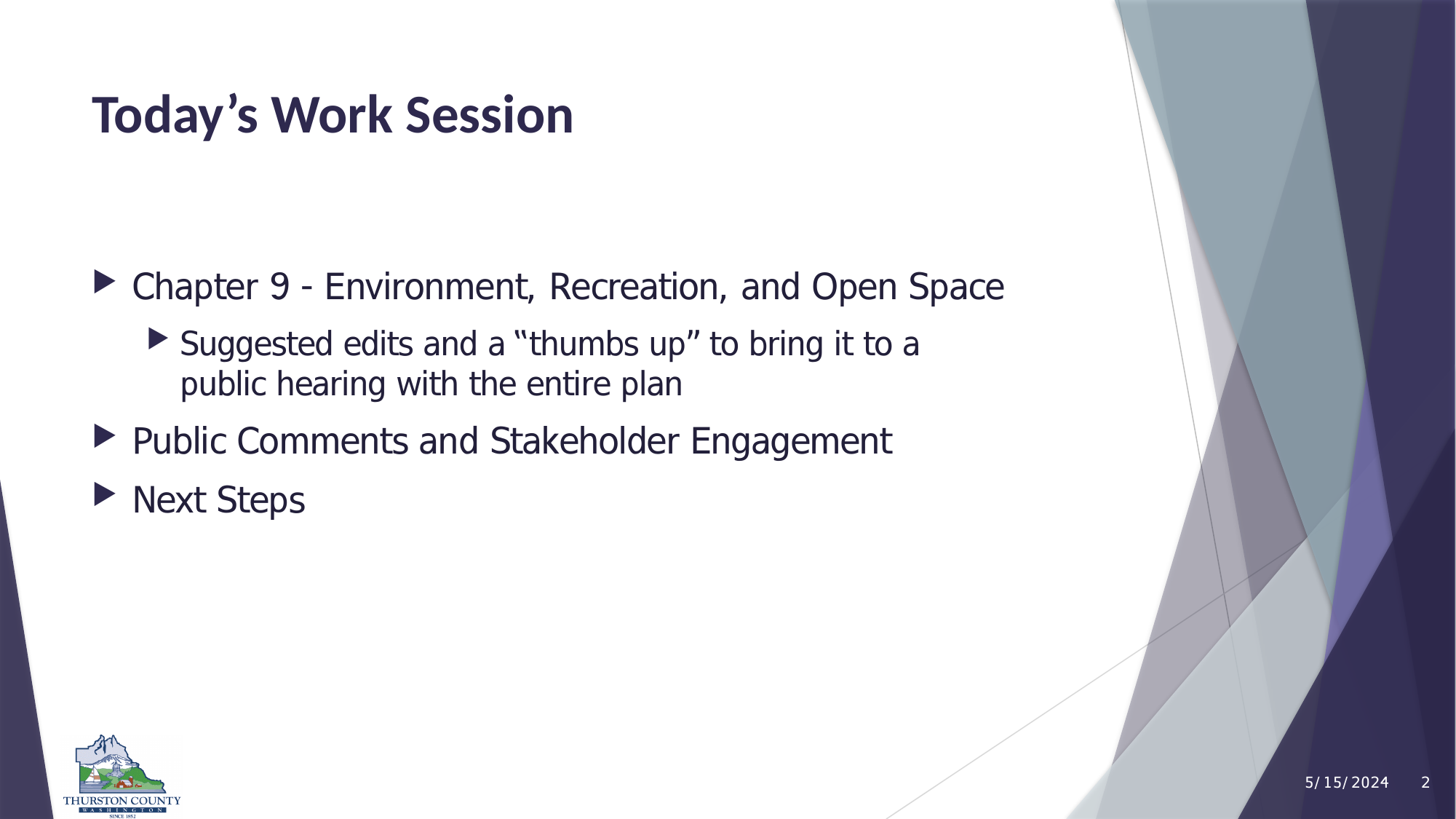

# Today’s Work Session
Chapter 9 - Environment, Recreation, and Open Space
Suggested edits and a “thumbs up” to bring it to a public hearing with the entire plan
Public Comments and Stakeholder Engagement
Next Steps​

5/15/2024
2